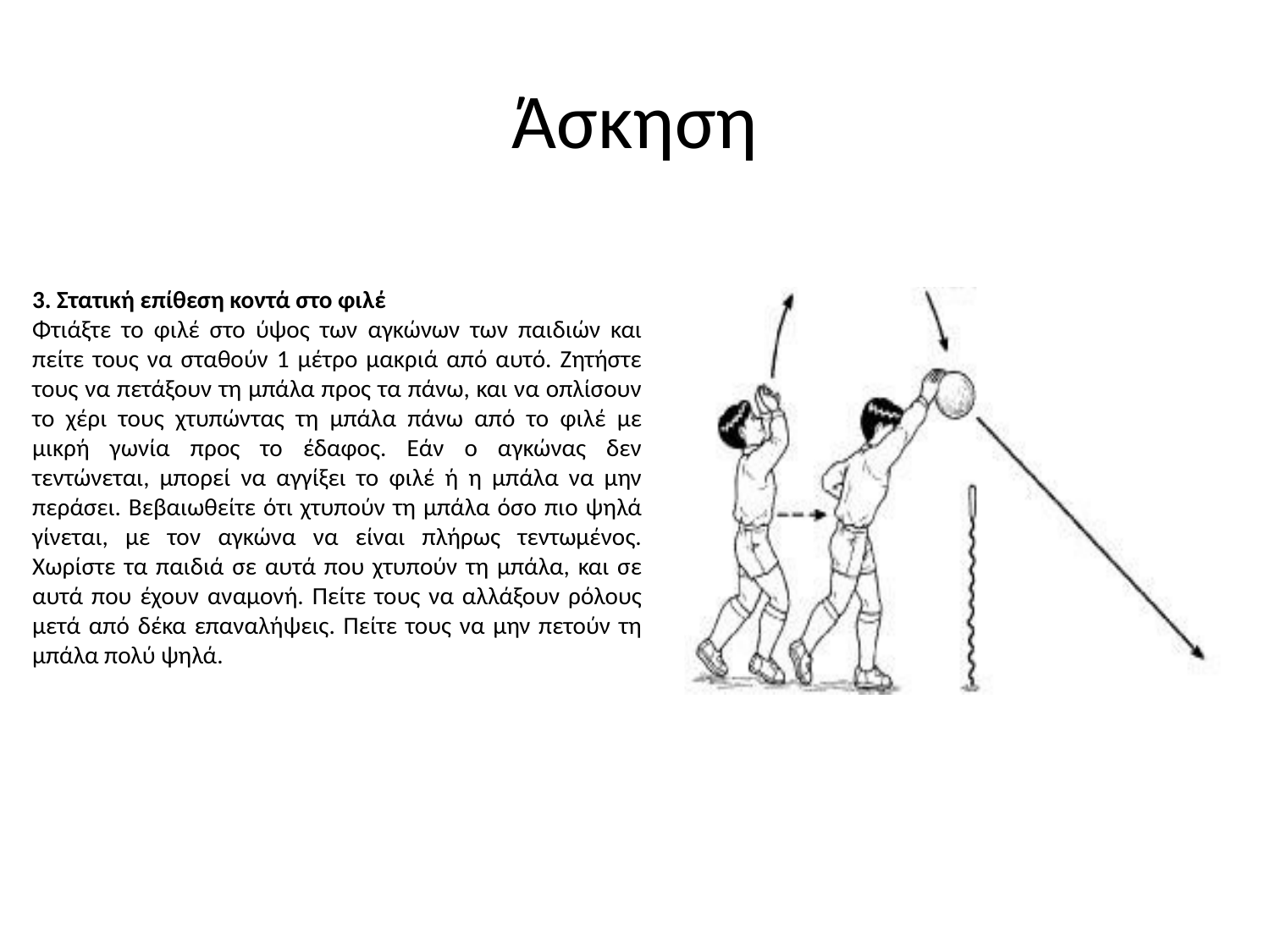

# Άσκηση
3. Στατική επίθεση κοντά στο φιλέ
Φτιάξτε το φιλέ στο ύψος των αγκώνων των παιδιών και πείτε τους να σταθούν 1 μέτρο μακριά από αυτό. Ζητήστε τους να πετάξουν τη μπάλα προς τα πάνω, και να οπλίσουν το χέρι τους χτυπώντας τη μπάλα πάνω από το φιλέ με μικρή γωνία προς το έδαφος. Εάν ο αγκώνας δεν τεντώνεται, μπορεί να αγγίξει το φιλέ ή η μπάλα να μην περάσει. Βεβαιωθείτε ότι χτυπούν τη μπάλα όσο πιο ψηλά γίνεται, με τον αγκώνα να είναι πλήρως τεντωμένος. Χωρίστε τα παιδιά σε αυτά που χτυπούν τη μπάλα, και σε αυτά που έχουν αναμονή. Πείτε τους να αλλάξουν ρόλους μετά από δέκα επαναλήψεις. Πείτε τους να μην πετούν τη μπάλα πολύ ψηλά.